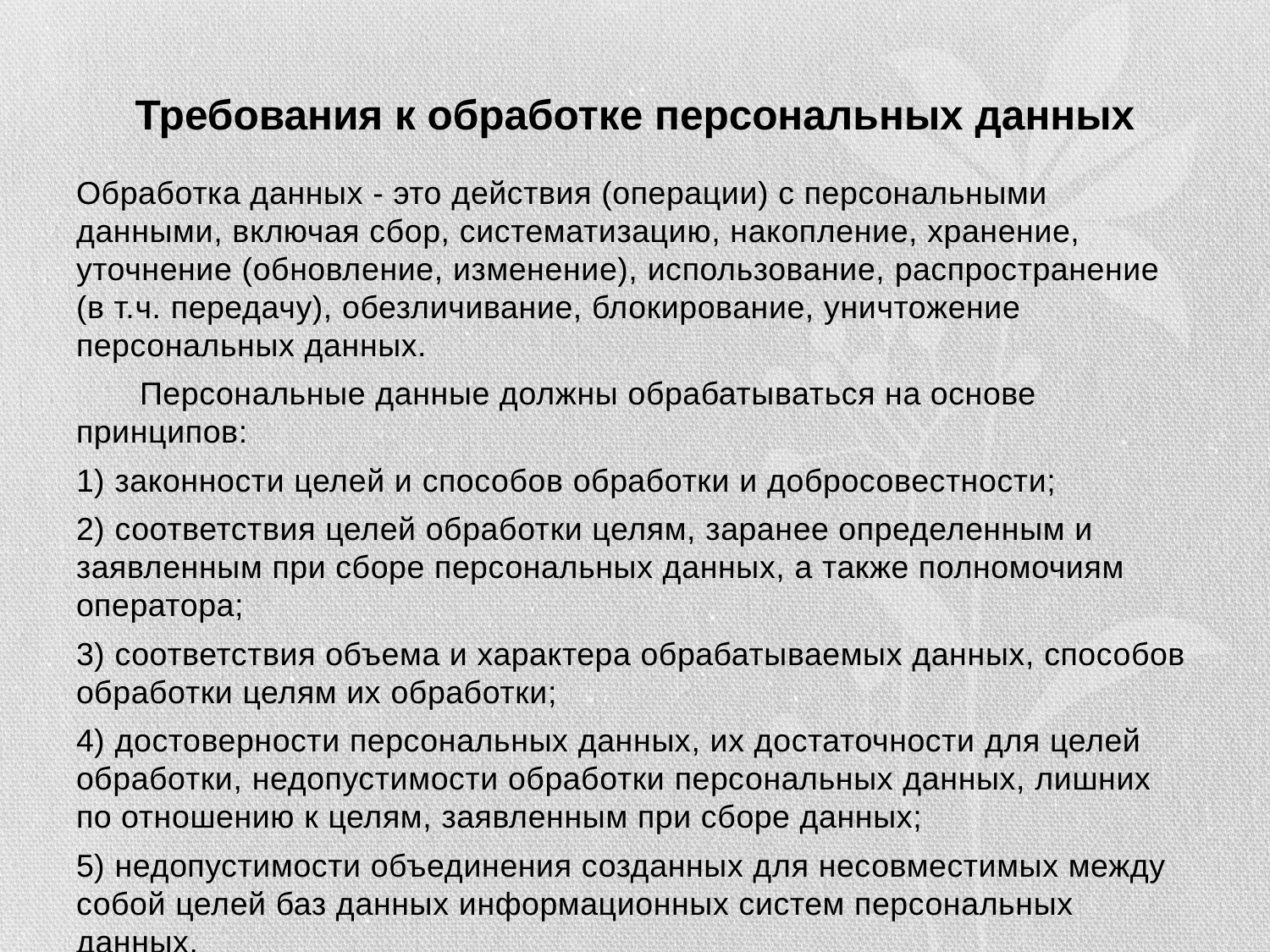

# Требования к обработке персональных данных
Обработка данных - это действия (операции) с персональными данными, включая сбор, систематизацию, накопление, хранение, уточнение (обновление, изменение), использование, распространение (в т.ч. передачу), обезличивание, блокирование, уничтожение персональных данных.
Персональные данные должны обрабатываться на основе принципов:
1) законности целей и способов обработки и добросовестности;
2) соответствия целей обработки целям, заранее определенным и заявленным при сборе персональных данных, а также полномочиям оператора;
3) соответствия объема и характера обрабатываемых данных, способов обработки целям их обработки;
4) достоверности персональных данных, их достаточности для целей обработки, недопустимости обработки персональных данных, лишних по отношению к целям, заявленным при сборе данных;
5) недопустимости объединения созданных для несовместимых между собой целей баз данных информационных систем персональных данных.